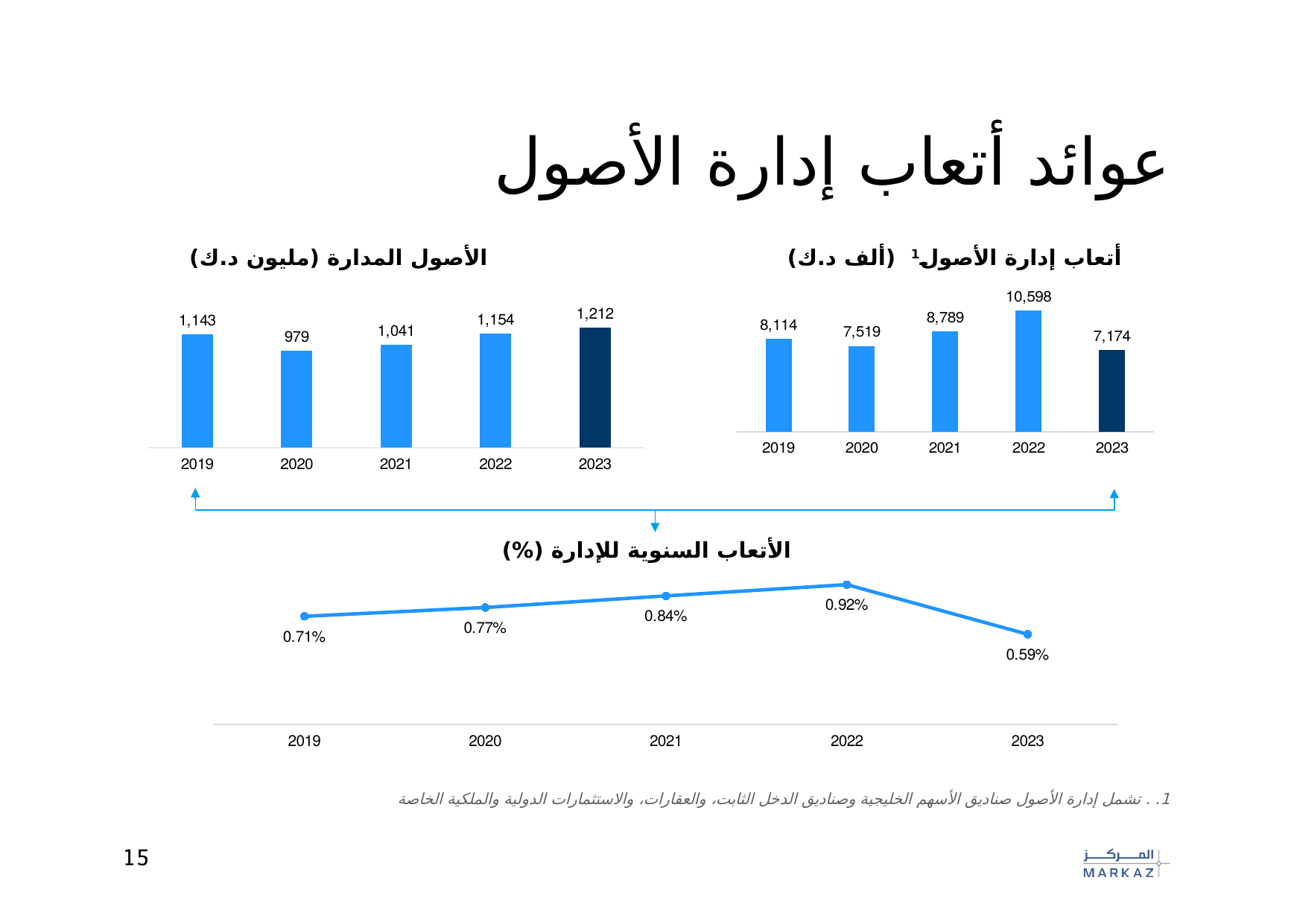

# عوائد أتعاب إدارة الأصول
الأصول المدارة (مليون د.ك)
أتعاب إدارة الأصول1  (ألف د.ك)

### Chart

| Category |
|---|

### Chart

| Category |
|---|

### Chart

| Category |  |
|---|---|
| 2019 | 8114.0 |
| 2020 | 7519.0 |
| 2021 | 8789.0 |
| 2022 | 10598.0 |
| 2023 | 7174.0 |

### Chart

| Category |
|---|

### Chart

| Category | Average AUM |
|---|---|
| 2019 | 1142.838 |
| 2020 | 979.0 |
| 2021 | 1041.0 |
| 2022 | 1154.0 |
| 2023 | 1212.0 |
الأتعاب السنوية للإدارة (%)

### Chart

| Category | Return on Asset Management Fees |
|---|---|
| 2019 | 0.0070998689228044575 |
| 2020 | 0.007680286006128703 |
| 2021 | 0.008442843419788664 |
| 2022 | 0.009183708838821492 |
| 2023 | 0.00591914191419142 |
1. . تشمل إدارة الأصول صناديق الأسهم الخليجية وصناديق الدخل الثابت، والعقارات، والاستثمارات الدولية والملكية الخاصة